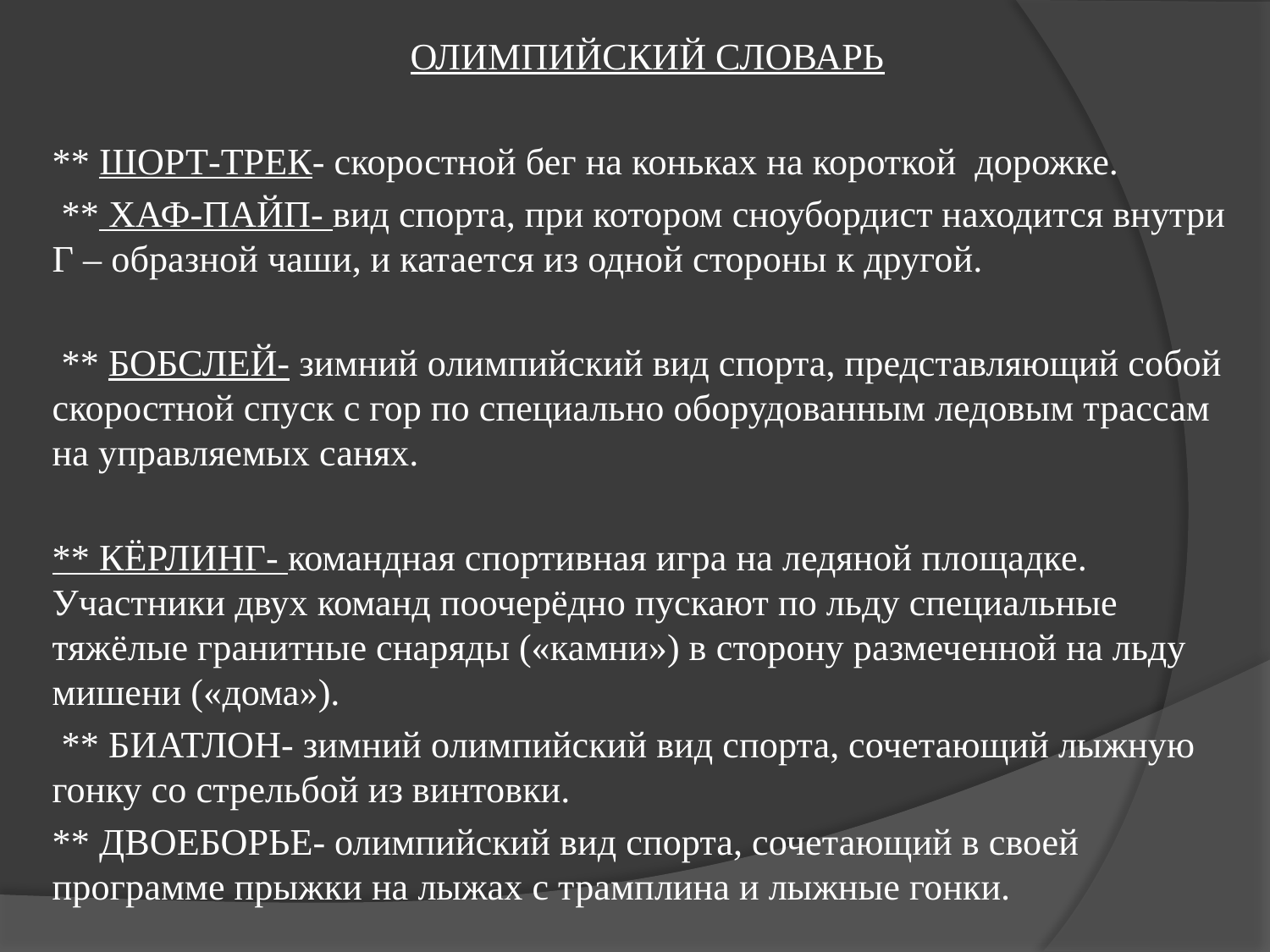

ОЛИМПИЙСКИЙ СЛОВАРЬ

** ШОРТ-ТРЕК- скоростной бег на коньках на короткой  дорожке.
 ** ХАФ-ПАЙП- вид спорта, при котором сноубордист находится внутри Г – образной чаши, и катается из одной стороны к другой.

 ** БОБСЛЕЙ- зимний олимпийский вид спорта, представляющий собой скоростной спуск с гор по специально оборудованным ледовым трассам на управляемых санях.

** КЁРЛИНГ- командная спортивная игра на ледяной площадке. Участники двух команд поочерёдно пускают по льду специальные тяжёлые гранитные снаряды («камни») в сторону размеченной на льду мишени («дома»).
 ** БИАТЛОН- зимний олимпийский вид спорта, сочетающий лыжную гонку со стрельбой из винтовки.
** ДВОЕБОРЬЕ- олимпийский вид спорта, сочетающий в своей программе прыжки на лыжах с трамплина и лыжные гонки.